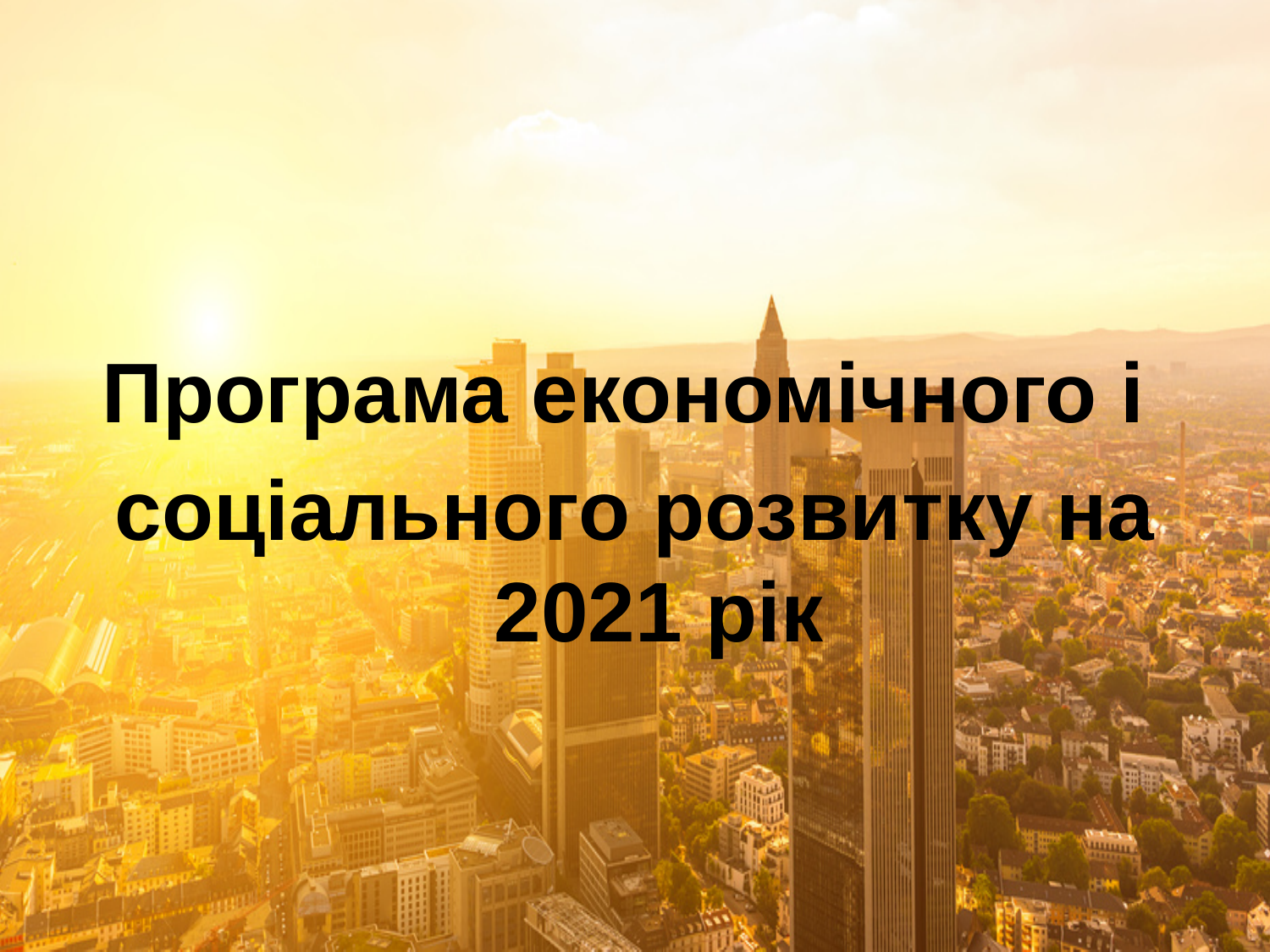

Програма економічного і
соціального розвитку на 2021 рік